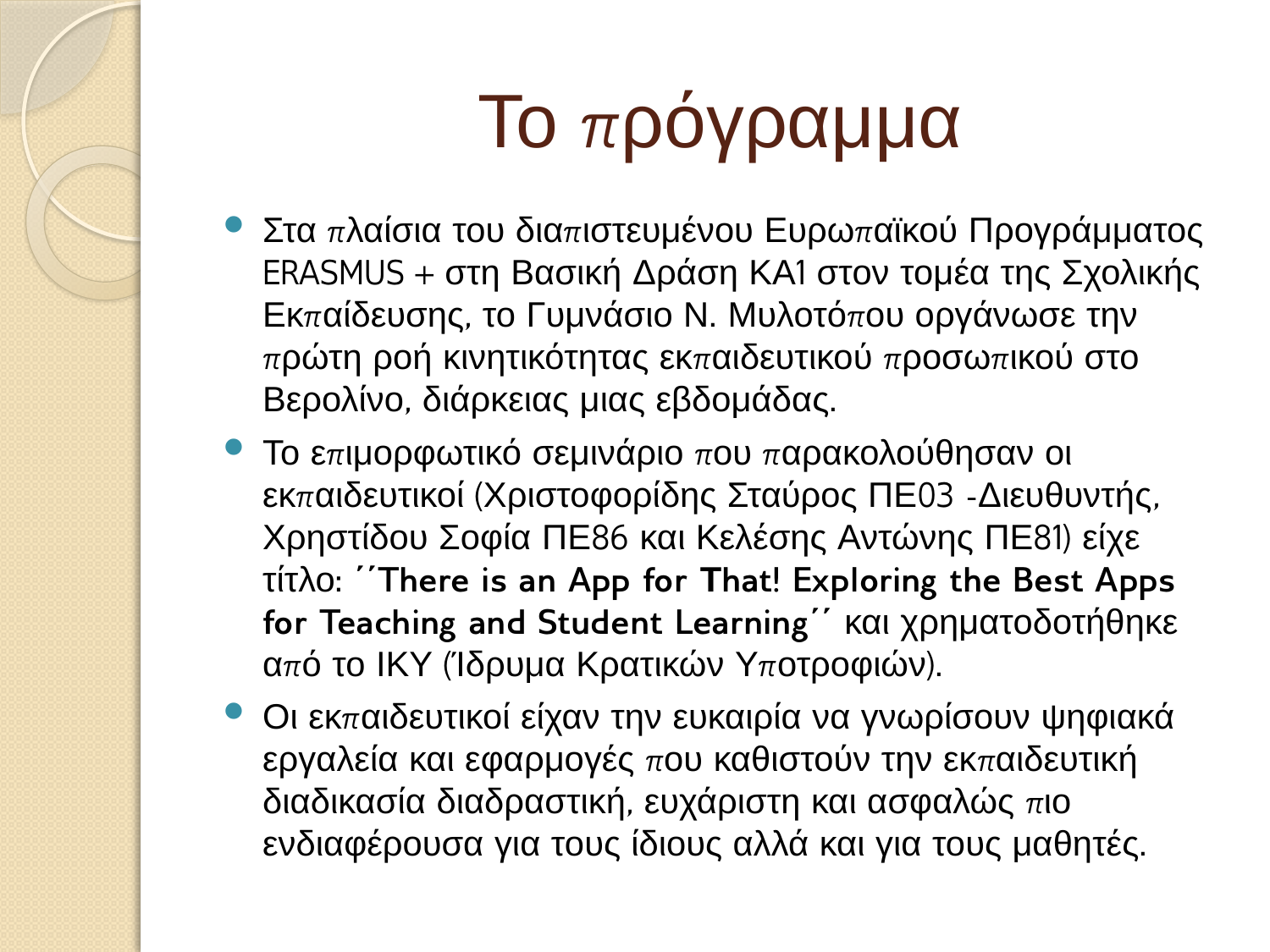

# Το πρόγραμμα
Στα πλαίσια του διαπιστευμένου Ευρωπαϊκού Προγράμματος ERASMUS + στη Βασική Δράση ΚΑ1 στον τομέα της Σχολικής Εκπαίδευσης, το Γυμνάσιο Ν. Μυλοτόπου οργάνωσε την πρώτη ροή κινητικότητας εκπαιδευτικού προσωπικού στο Βερολίνο, διάρκειας μιας εβδομάδας.
Το επιμορφωτικό σεμινάριο που παρακολούθησαν οι εκπαιδευτικοί (Χριστοφορίδης Σταύρος ΠΕ03 -Διευθυντής, Χρηστίδου Σοφία ΠΕ86 και Κελέσης Αντώνης ΠΕ81) είχε τίτλο: ΄΄There is an App for Τhat! Exploring the Best Apps for Teaching and Student Learning΄΄ και χρηματοδοτήθηκε από το ΙΚΥ (Ίδρυμα Κρατικών Υποτροφιών).
Οι εκπαιδευτικοί είχαν την ευκαιρία να γνωρίσουν ψηφιακά εργαλεία και εφαρμογές που καθιστούν την εκπαιδευτική διαδικασία διαδραστική, ευχάριστη και ασφαλώς πιο ενδιαφέρουσα για τους ίδιους αλλά και για τους μαθητές.